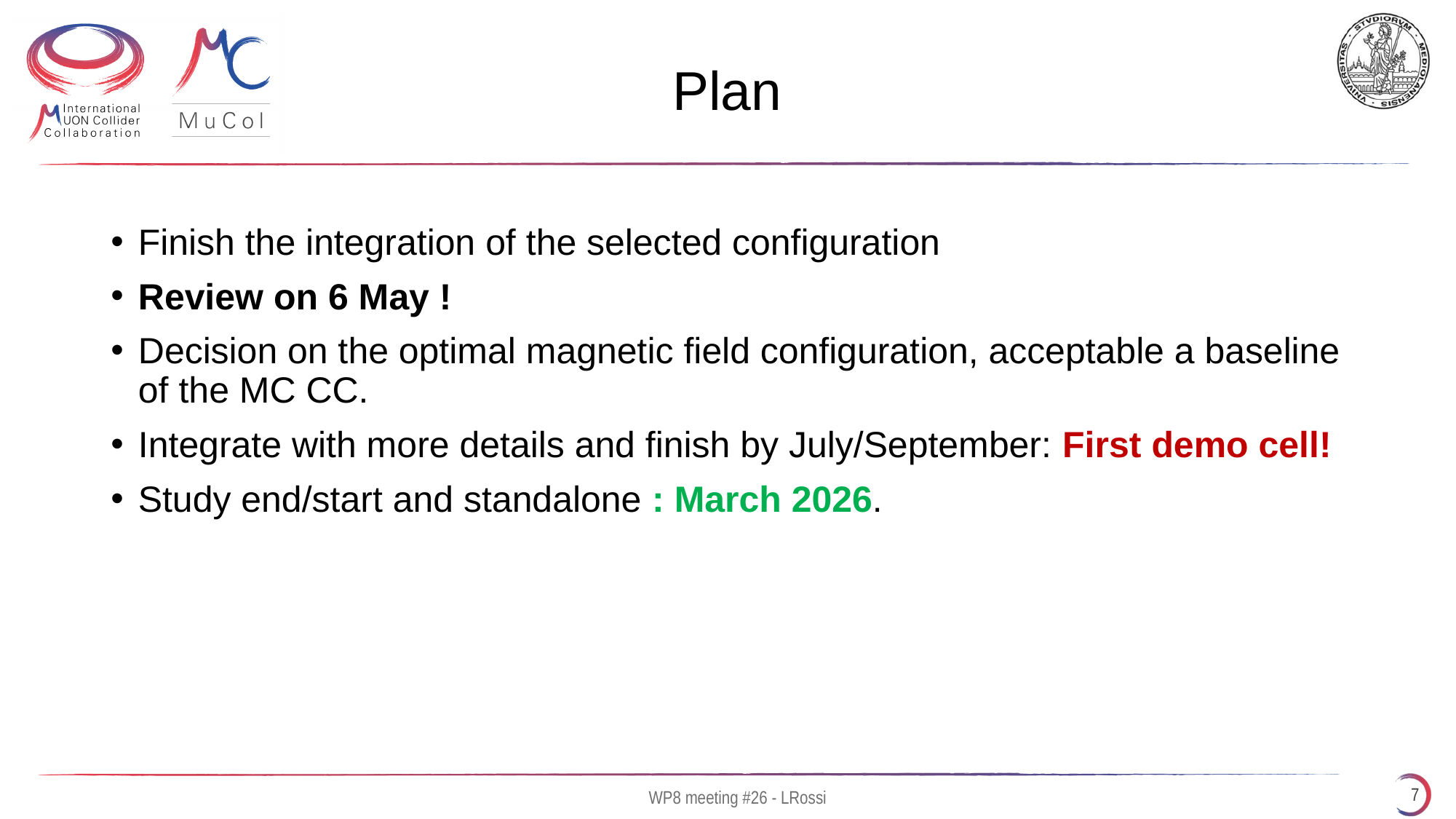

# Plan
Finish the integration of the selected configuration
Review on 6 May !
Decision on the optimal magnetic field configuration, acceptable a baseline of the MC CC.
Integrate with more details and finish by July/September: First demo cell!
Study end/start and standalone : March 2026.

7
WP8 meeting #26 - LRossi